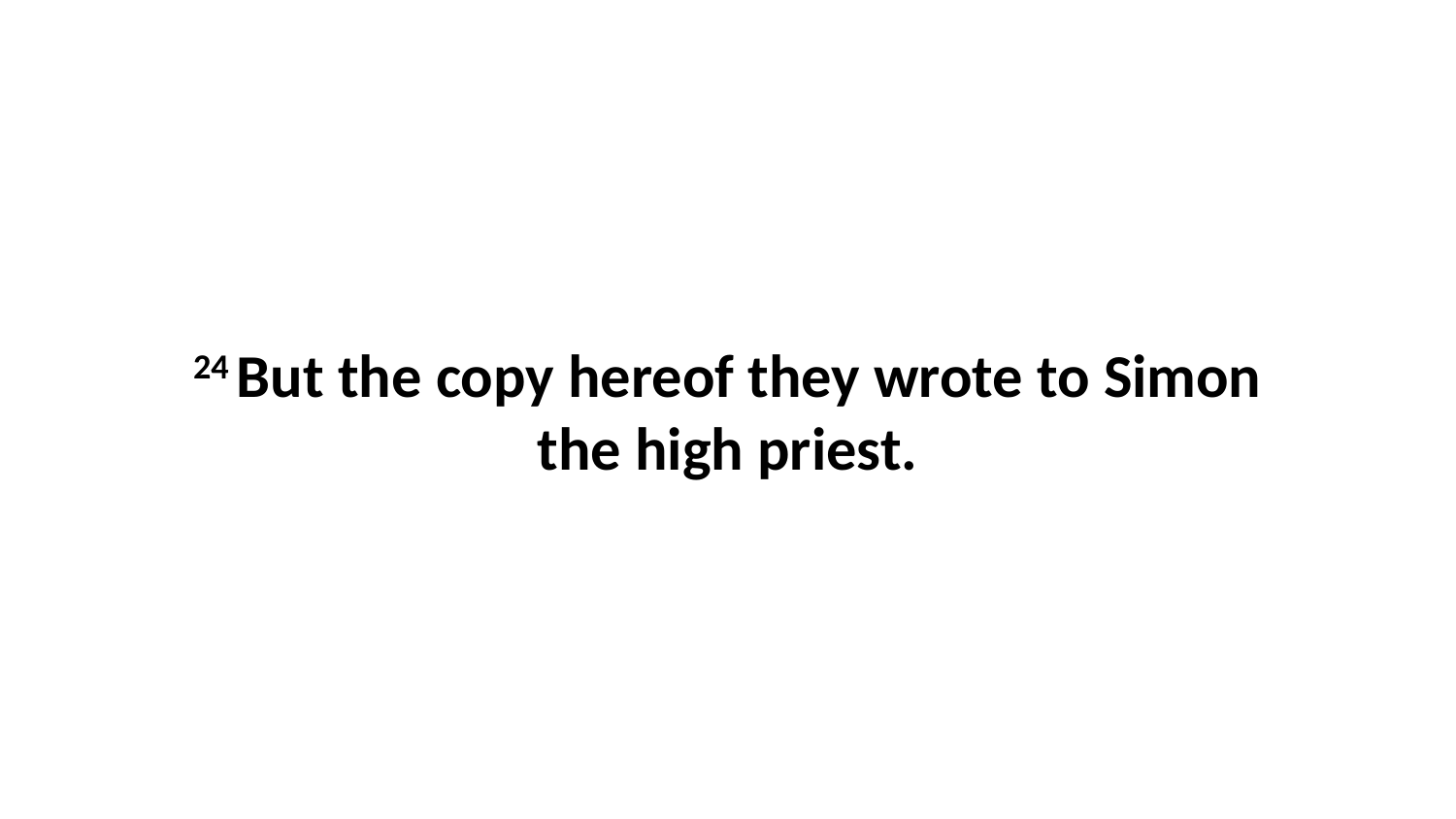

24 But the copy hereof they wrote to Simon the high priest.